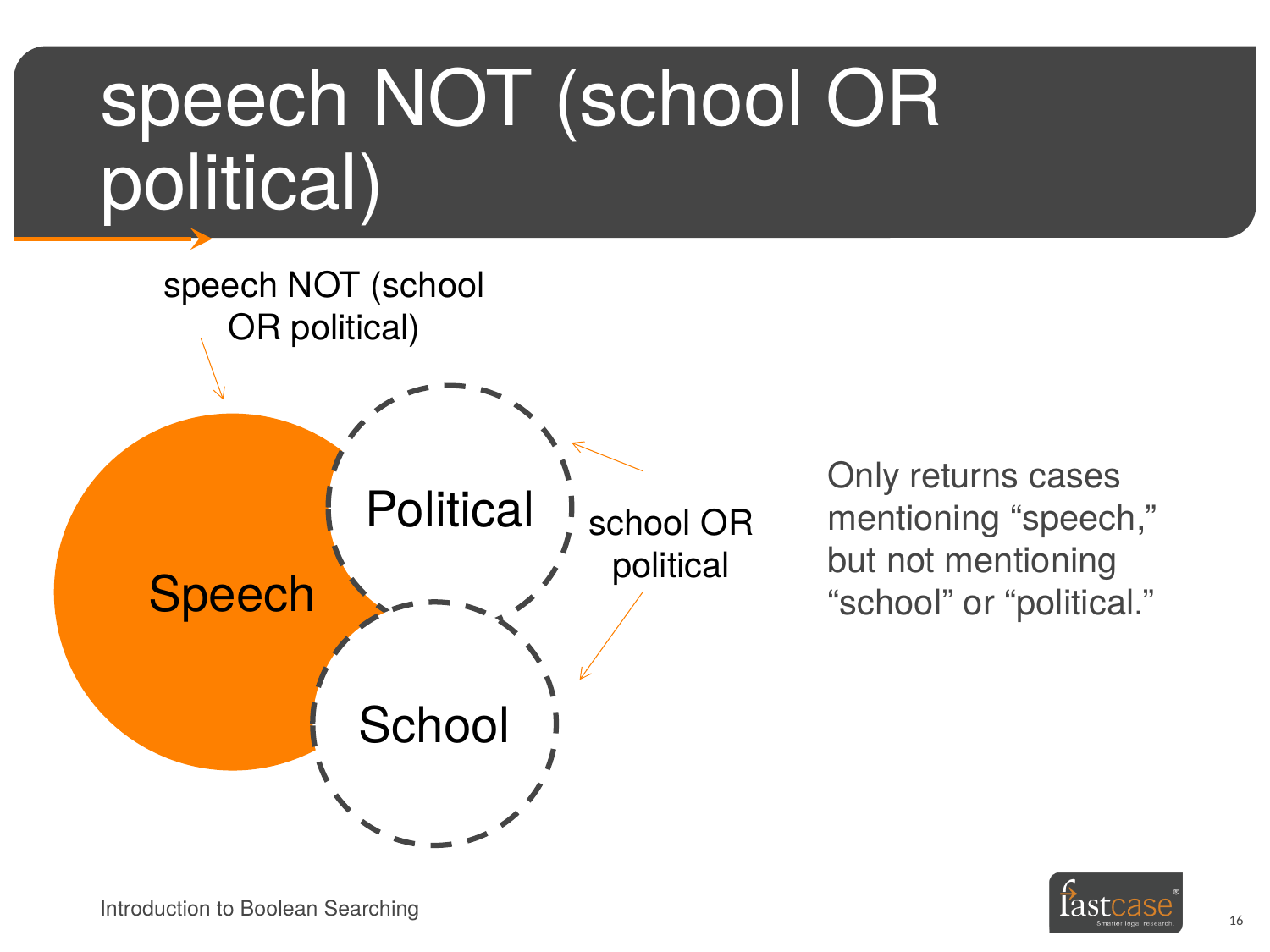

# speech NOT (school OR political)
speech NOT (school OR political)

Only returns cases mentioning “speech,” but not mentioning “school” or “political.”
Political
school OR political
Speech

School
Introduction to Boolean Searching
16